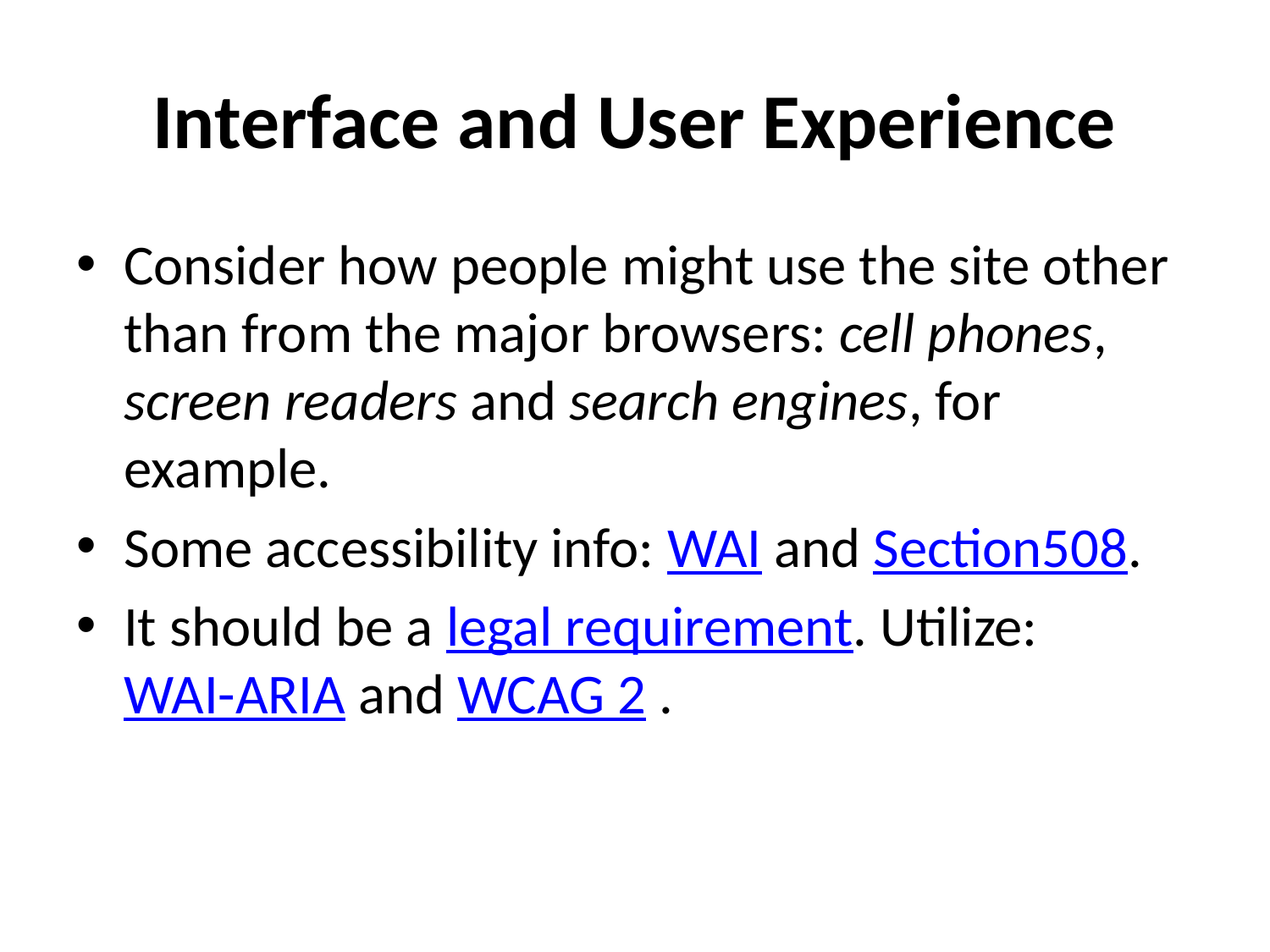

# Interface and User Experience
Consider how people might use the site other than from the major browsers: cell phones, screen readers and search engines, for example.
Some accessibility info: WAI and Section508.
It should be a legal requirement. Utilize: WAI-ARIA and WCAG 2 .